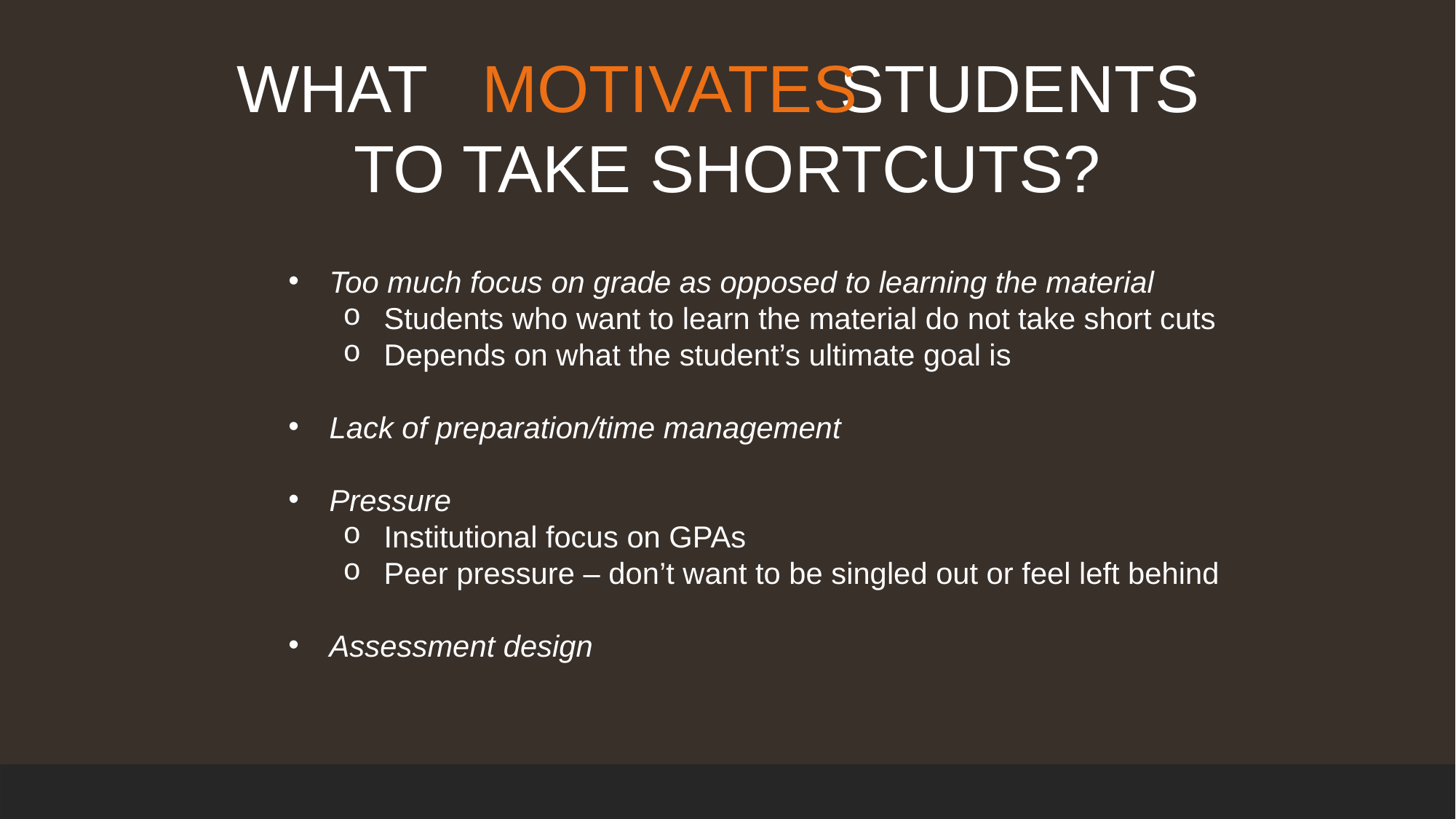

What motivates students
to take shortcuts?
MOTIVATES
Too much focus on grade as opposed to learning the material
Students who want to learn the material do not take short cuts
Depends on what the student’s ultimate goal is

Lack of preparation/time management

Pressure
Institutional focus on GPAs
Peer pressure – don’t want to be singled out or feel left behind

Assessment design